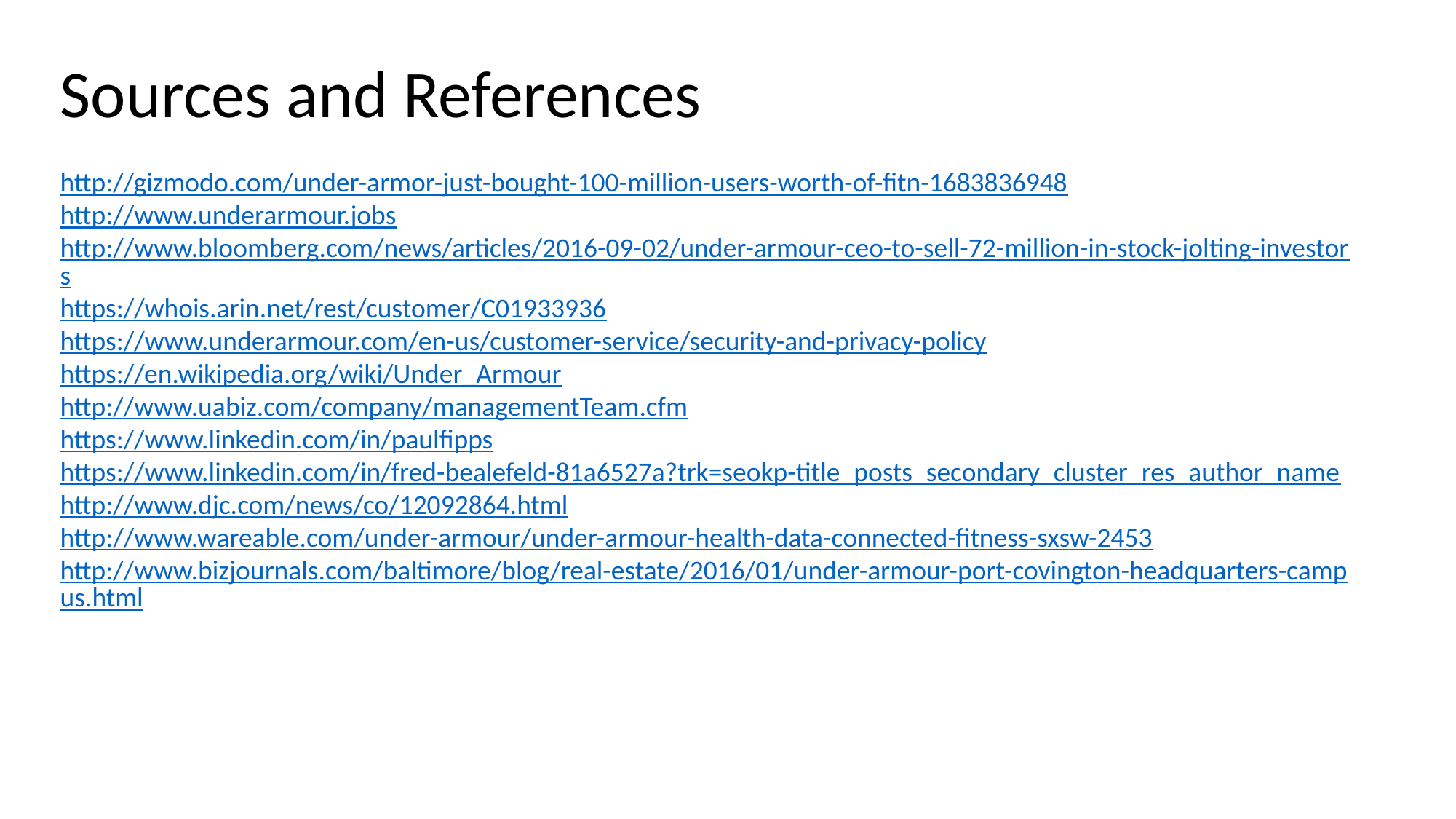

Sources and References

http://gizmodo.com/under-armor-just-bought-100-million-users-worth-of-fitn-1683836948
http://www.underarmour.jobs
http://www.bloomberg.com/news/articles/2016-09-02/under-armour-ceo-to-sell-72-million-in-stock-jolting-investors
https://whois.arin.net/rest/customer/C01933936
https://www.underarmour.com/en-us/customer-service/security-and-privacy-policy
https://en.wikipedia.org/wiki/Under_Armour
http://www.uabiz.com/company/managementTeam.cfm
https://www.linkedin.com/in/paulfipps
https://www.linkedin.com/in/fred-bealefeld-81a6527a?trk=seokp-title_posts_secondary_cluster_res_author_name
http://www.djc.com/news/co/12092864.html
http://www.wareable.com/under-armour/under-armour-health-data-connected-fitness-sxsw-2453
http://www.bizjournals.com/baltimore/blog/real-estate/2016/01/under-armour-port-covington-headquarters-campus.html